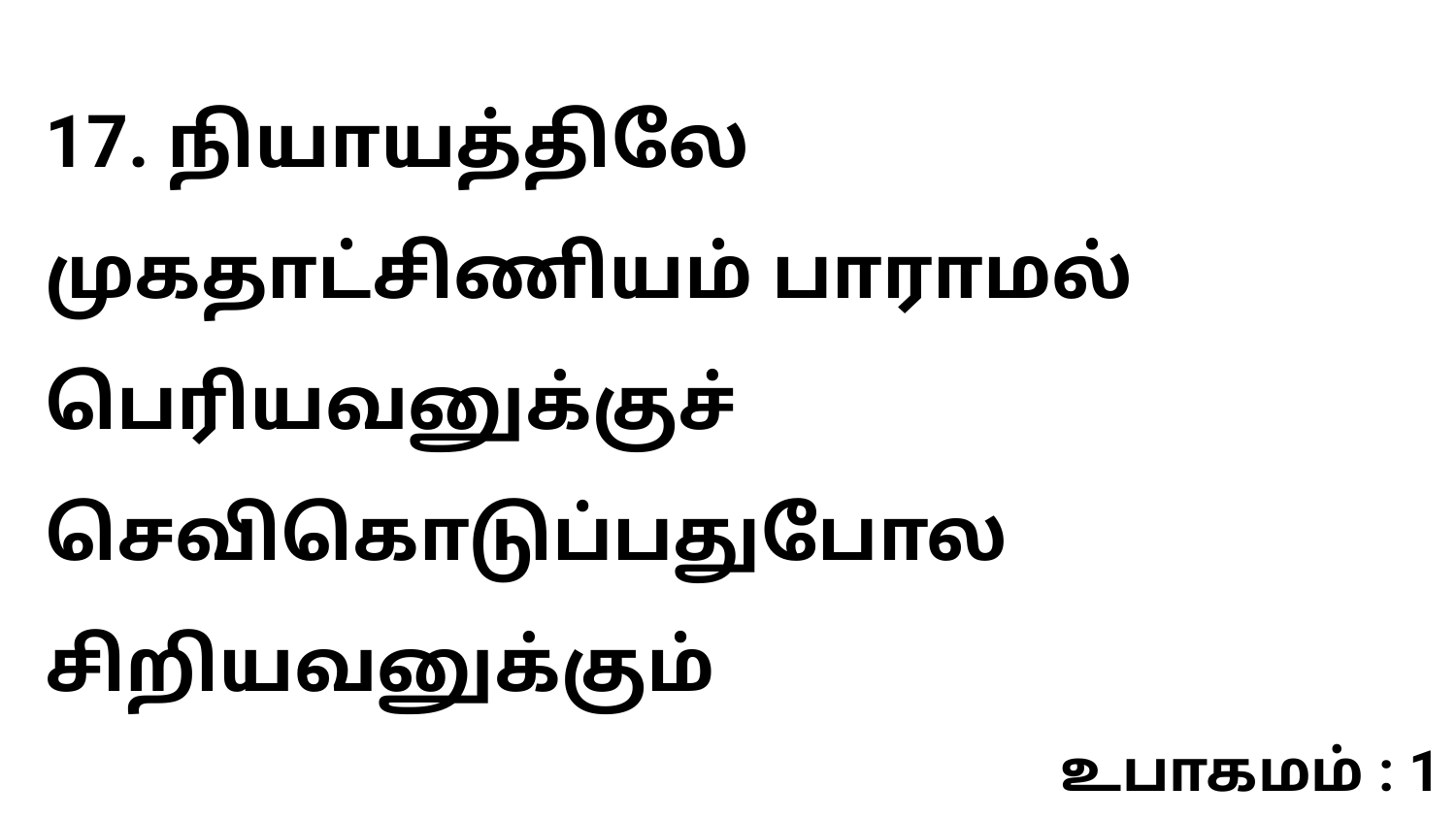

17. நியாயத்திலே முகதாட்சிணியம் பாராமல் பெரியவனுக்குச் செவிகொடுப்பதுபோல சிறியவனுக்கும்
உபாகமம் : 1